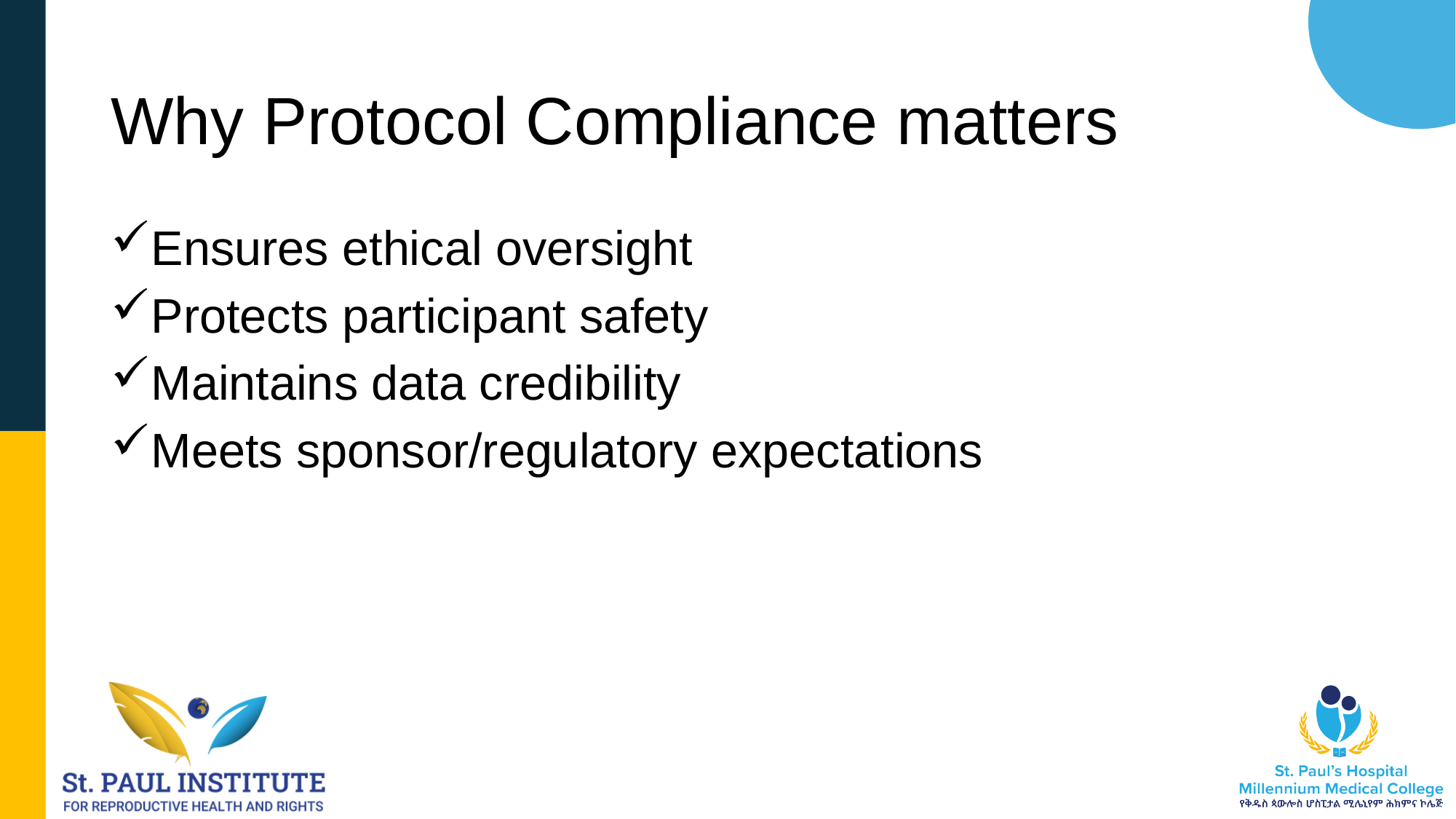

# Why Protocol Compliance matters
Ensures ethical oversight
Protects participant safety
Maintains data credibility
Meets sponsor/regulatory expectations